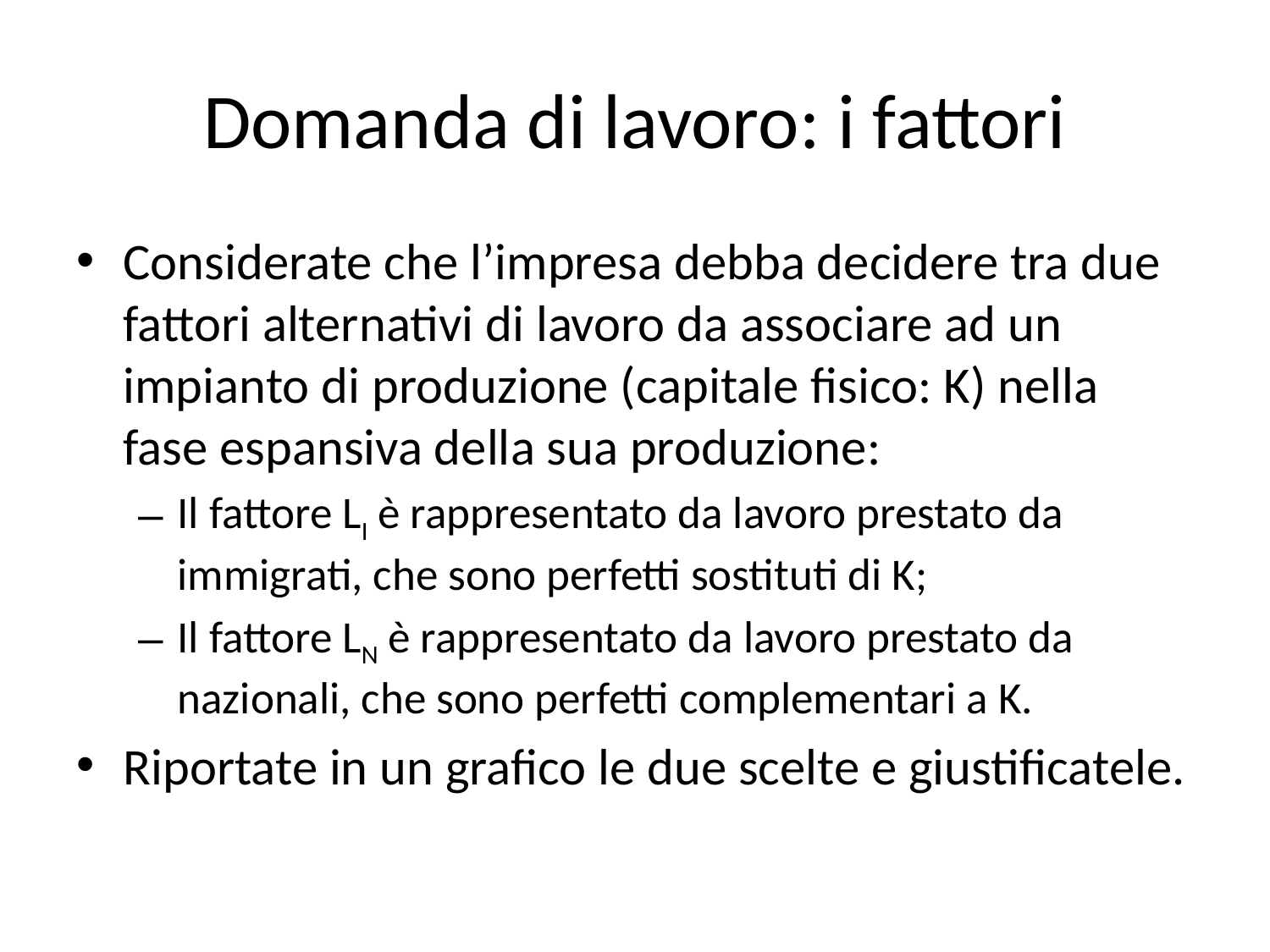

# Domanda di lavoro: i fattori
Considerate che l’impresa debba decidere tra due fattori alternativi di lavoro da associare ad un impianto di produzione (capitale fisico: K) nella fase espansiva della sua produzione:
Il fattore LI è rappresentato da lavoro prestato da immigrati, che sono perfetti sostituti di K;
Il fattore LN è rappresentato da lavoro prestato da nazionali, che sono perfetti complementari a K.
Riportate in un grafico le due scelte e giustificatele.